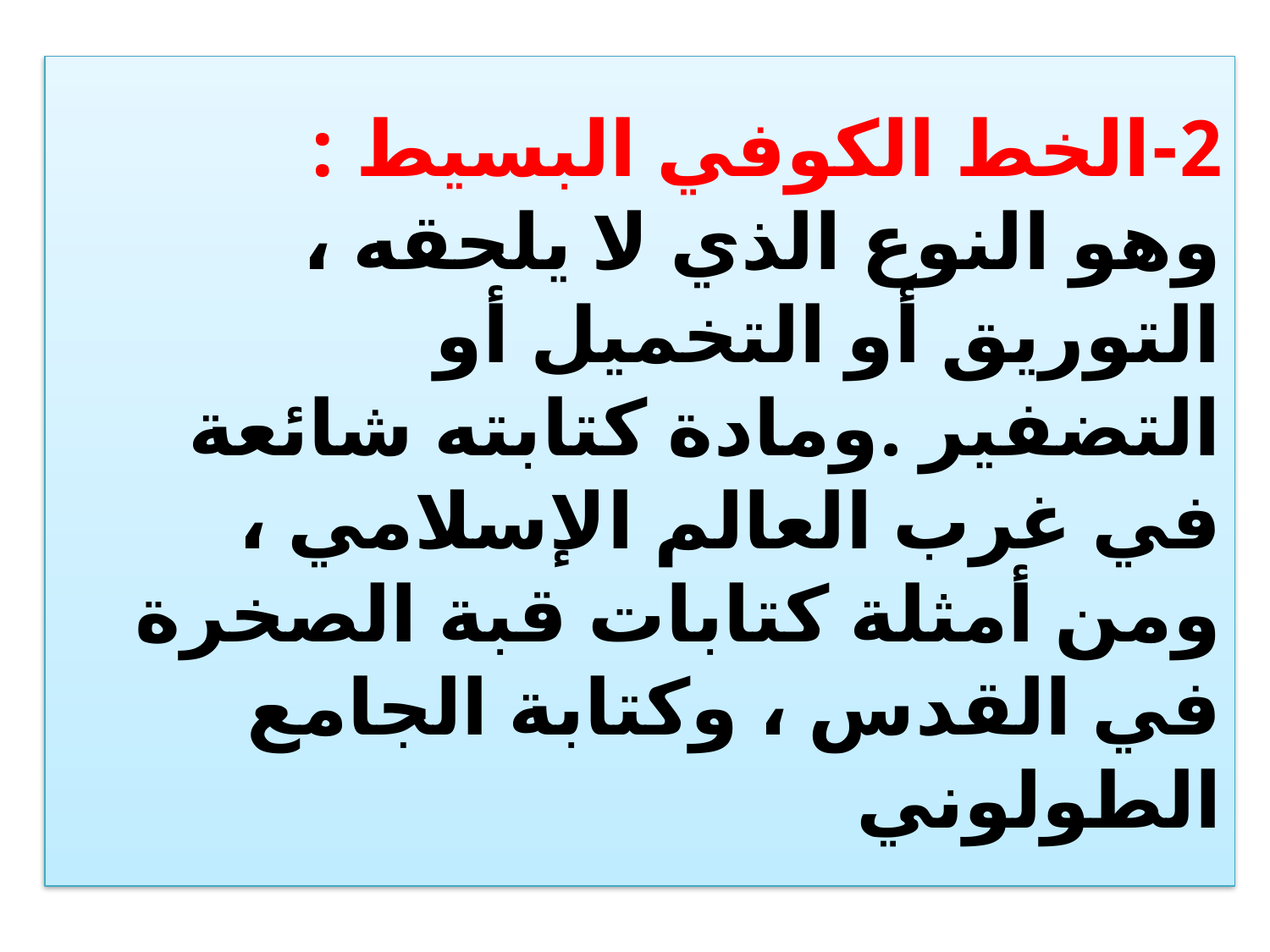

# 2-الخط الكوفي البسيط : وهو النوع الذي لا يلحقه ، التوريق أو التخميل أو التضفير .ومادة كتابته شائعة في غرب العالم الإسلامي ، ومن أمثلة كتابات قبة الصخرة في القدس ، وكتابة الجامع الطولوني